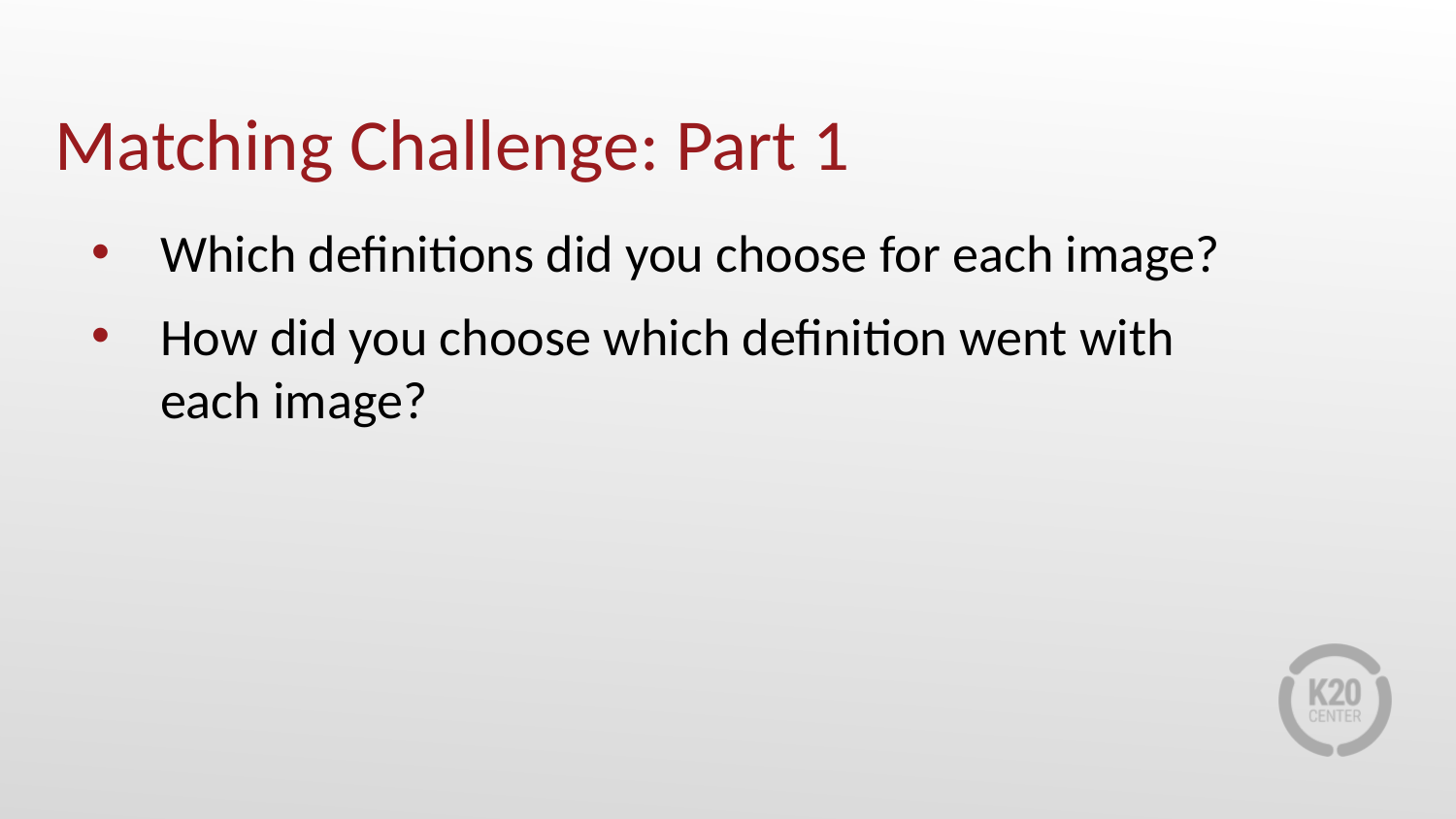

# Matching Challenge: Part 1
Which definitions did you choose for each image?
How did you choose which definition went with each image?